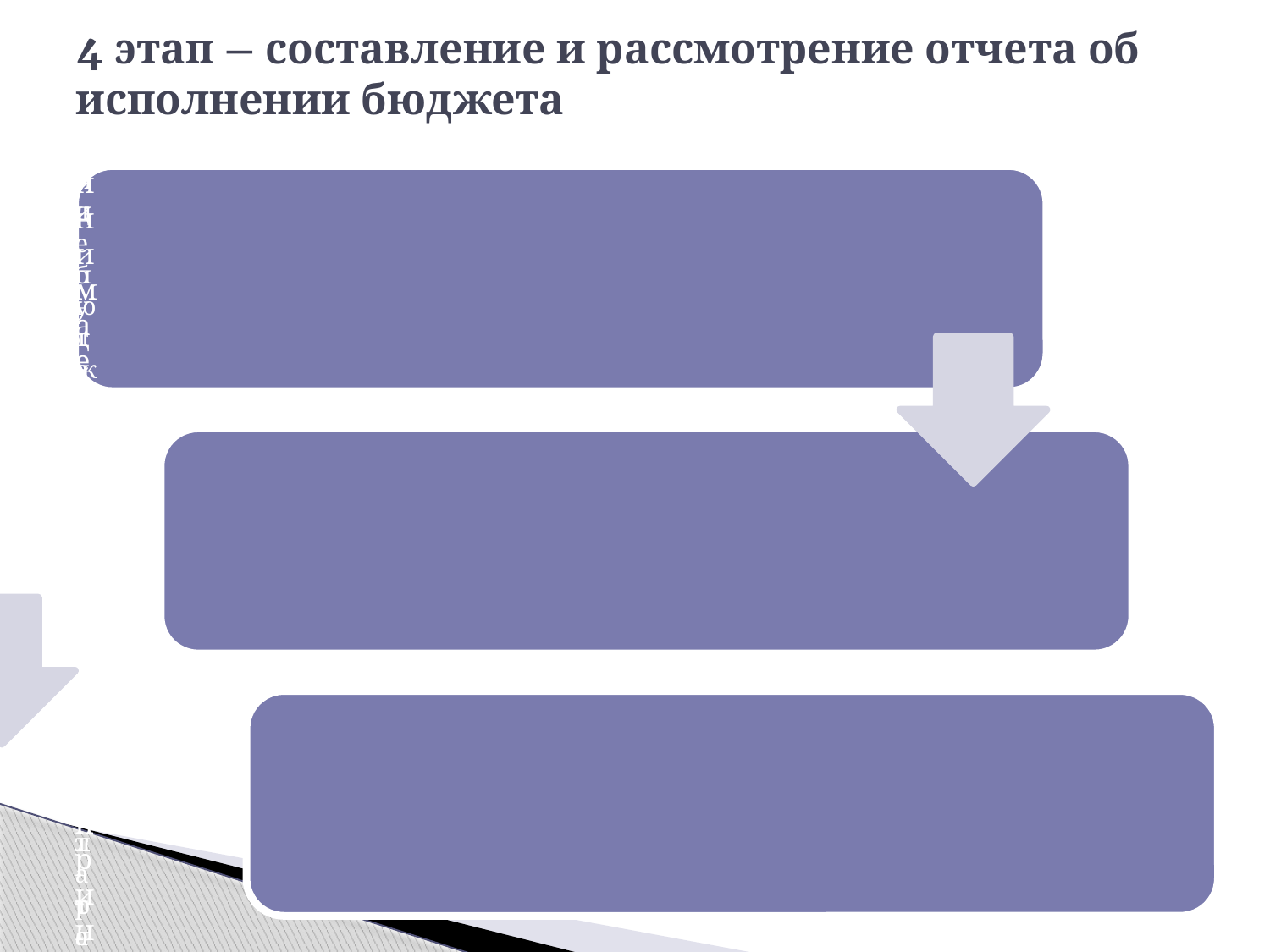

# 4 этап – составление и рассмотрение отчета об исполнении бюджета